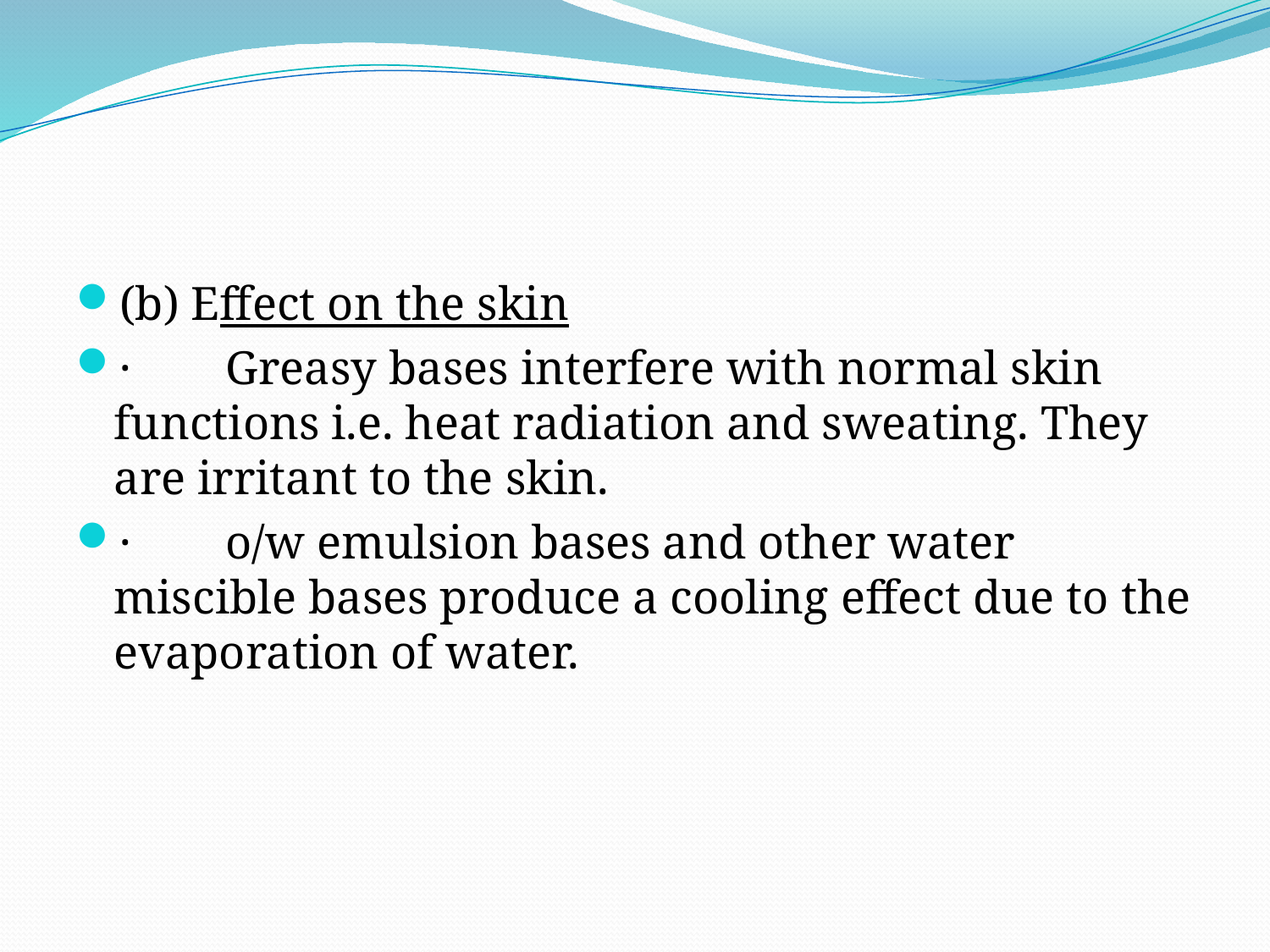

#
(b) Effect on the skin
·        Greasy bases interfere with normal skin functions i.e. heat radiation and sweating. They are irritant to the skin.
·        o/w emulsion bases and other water miscible bases produce a cooling effect due to the evaporation of water.